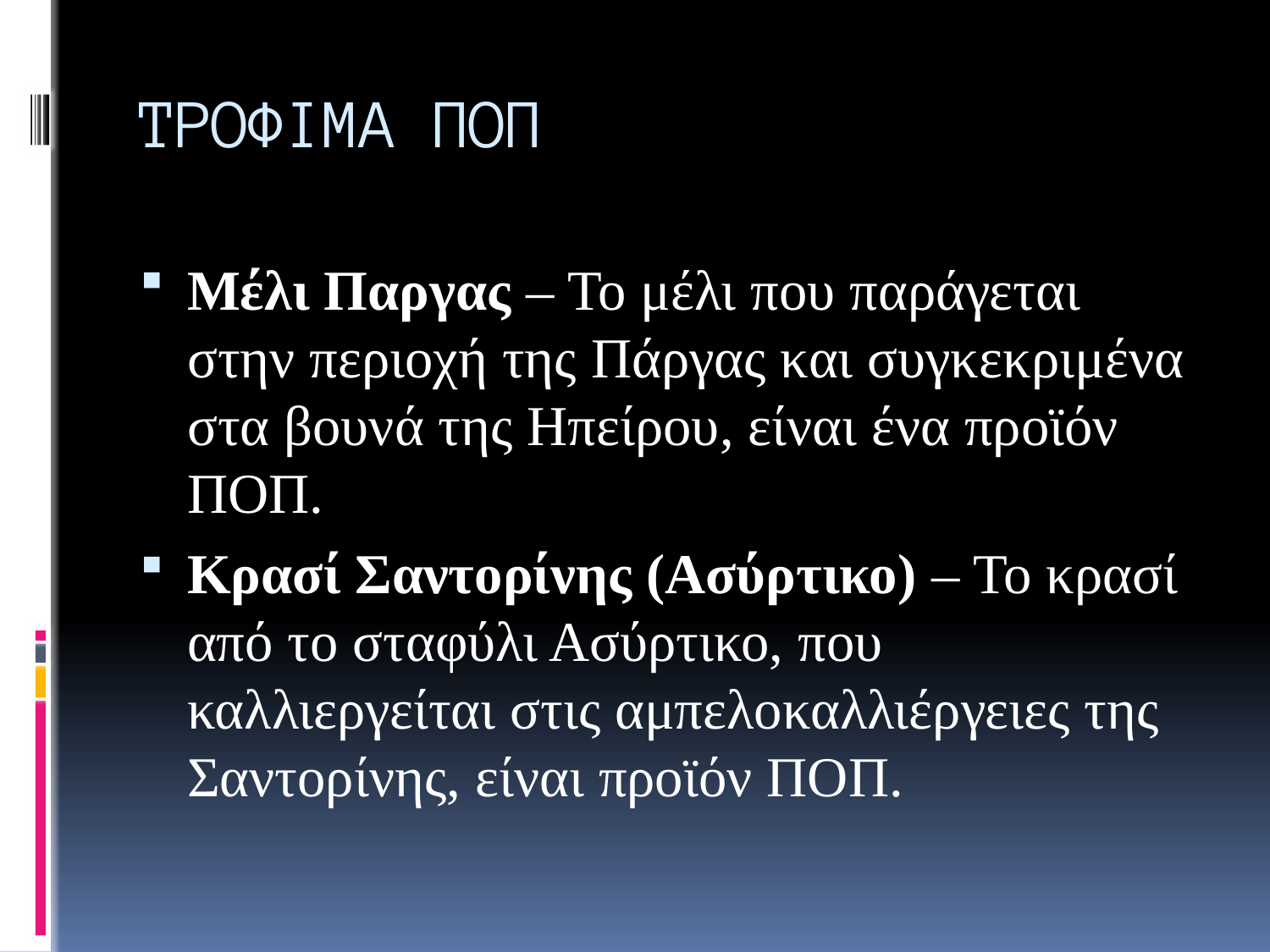

# ΤΡΟΦΙΜΑ ΠΟΠ
Μέλι Παργας – Το μέλι που παράγεται στην περιοχή της Πάργας και συγκεκριμένα στα βουνά της Ηπείρου, είναι ένα προϊόν ΠΟΠ.
Κρασί Σαντορίνης (Ασύρτικο) – Το κρασί από το σταφύλι Ασύρτικο, που καλλιεργείται στις αμπελοκαλλιέργειες της Σαντορίνης, είναι προϊόν ΠΟΠ.